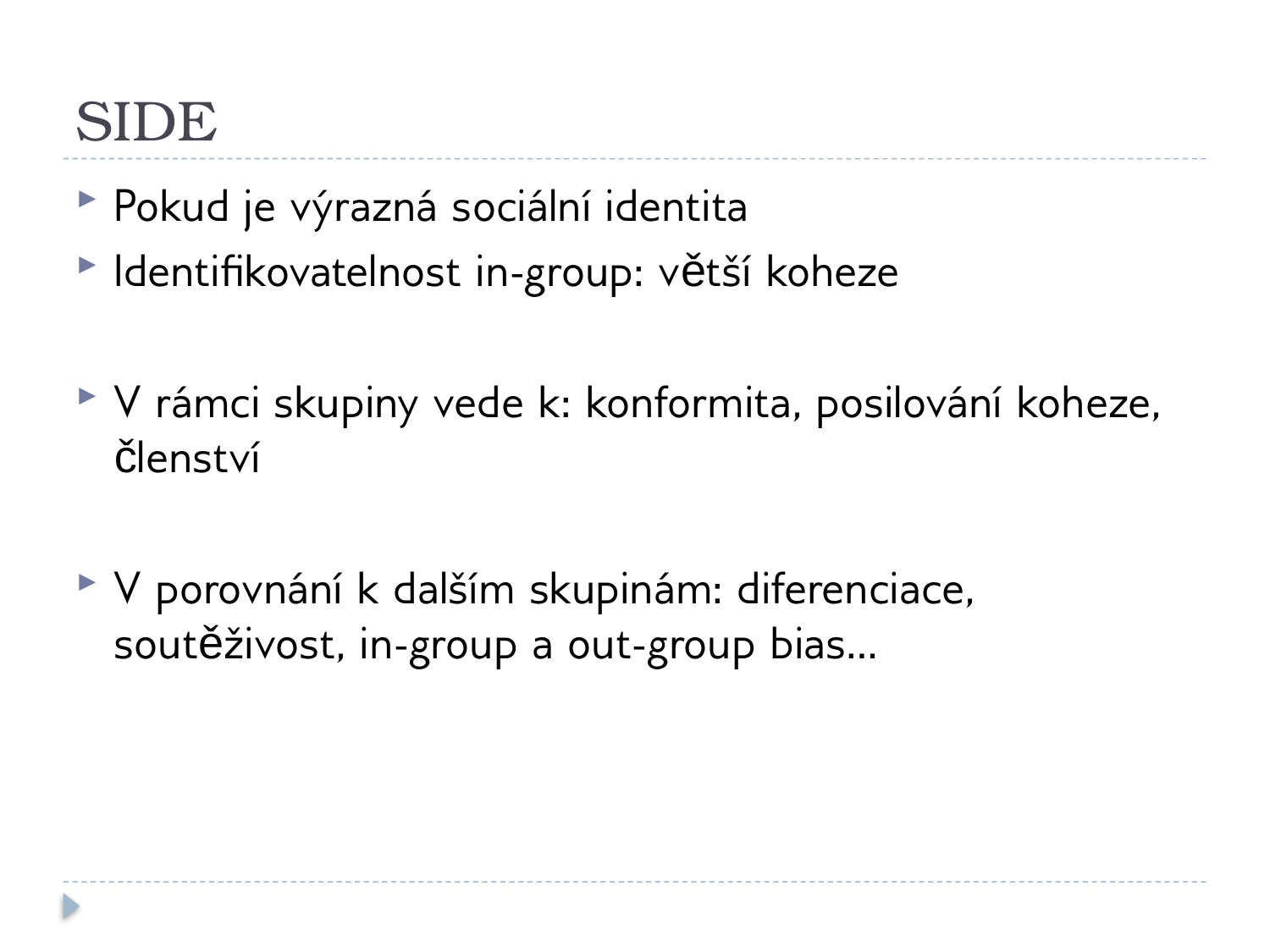

# SIDE
Pokud je výrazná sociální identita
Identifikovatelnost in-group: větší koheze

V rámci skupiny vede k: konformita, posilování koheze, členství

V porovnání k dalším skupinám: diferenciace, soutěživost, in-group a out-group bias…